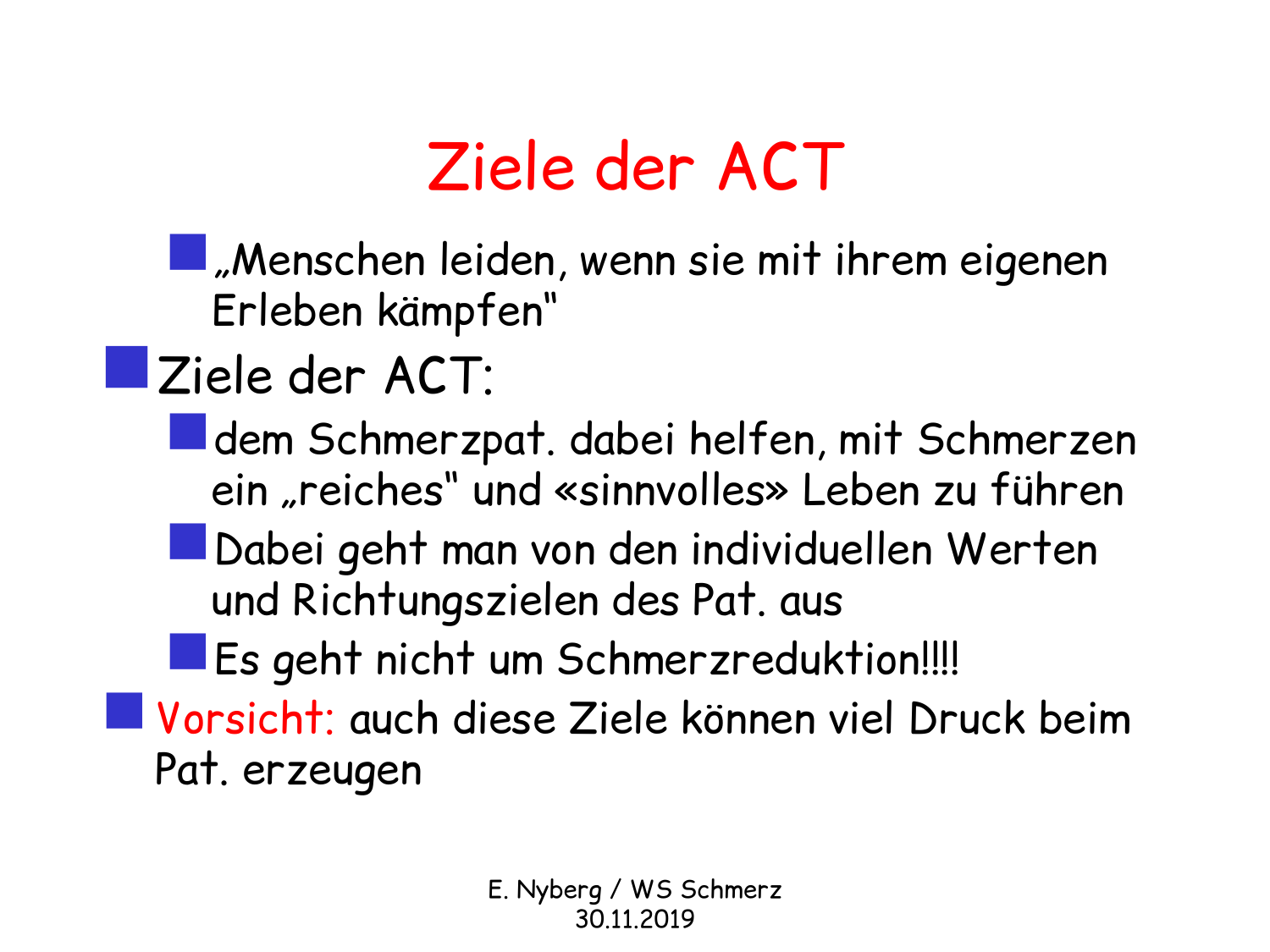

# Ziele der ACT
„Menschen leiden, wenn sie mit ihrem eigenen Erleben kämpfen“
Ziele der ACT:
dem Schmerzpat. dabei helfen, mit Schmerzen ein „reiches“ und «sinnvolles» Leben zu führen
Dabei geht man von den individuellen Werten und Richtungszielen des Pat. aus
Es geht nicht um Schmerzreduktion!!!!
Vorsicht: auch diese Ziele können viel Druck beim Pat. erzeugen
E. Nyberg / WS Schmerz 30.11.2019